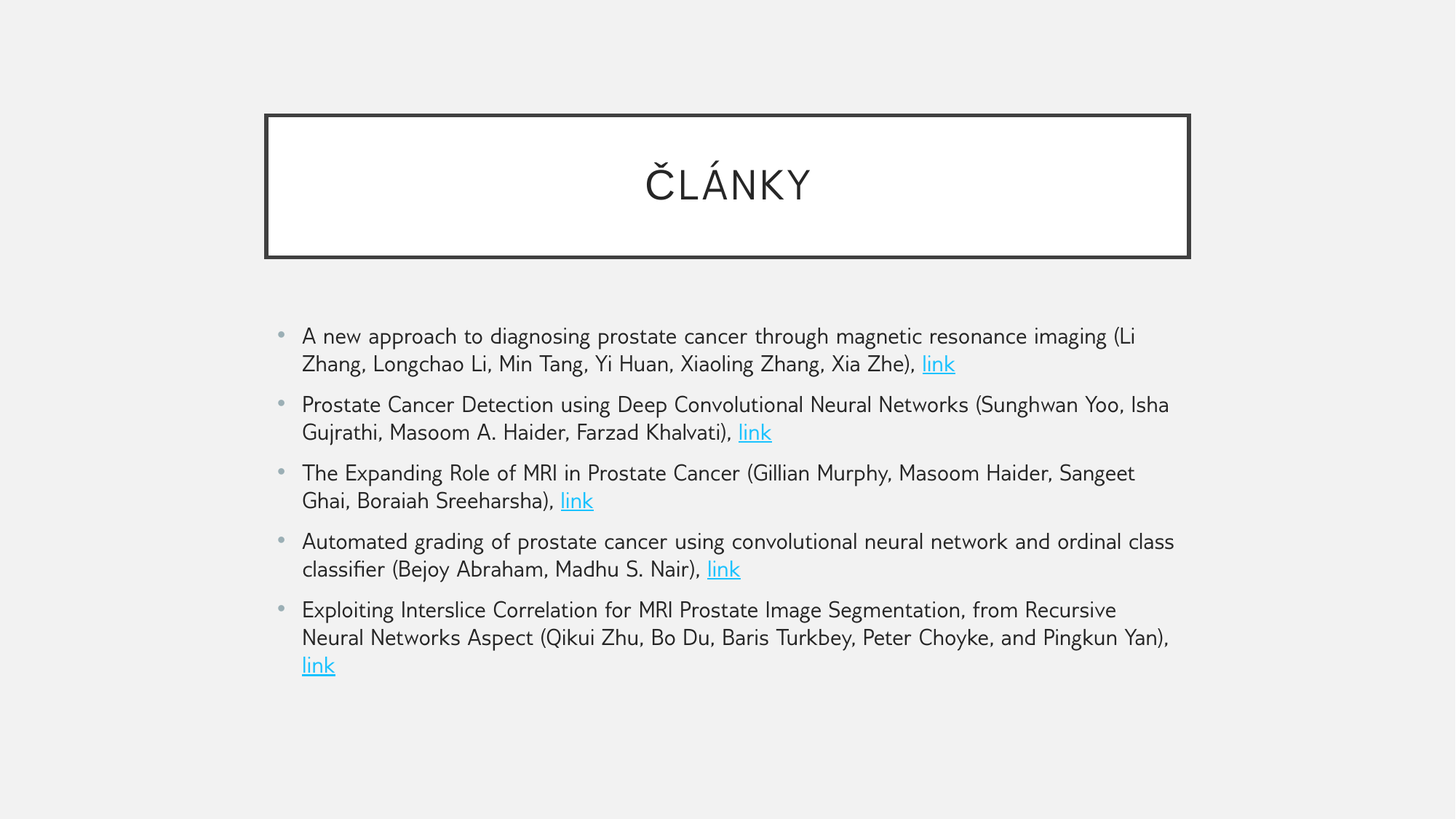

# Články
A new approach to diagnosing prostate cancer through magnetic resonance imaging (Li Zhang, Longchao Li, Min Tang, Yi Huan, Xiaoling Zhang, Xia Zhe), link
Prostate Cancer Detection using Deep Convolutional Neural Networks (Sunghwan Yoo, Isha Gujrathi, Masoom A. Haider, Farzad Khalvati), link
The Expanding Role of MRI in Prostate Cancer (Gillian Murphy, Masoom Haider, Sangeet Ghai, Boraiah Sreeharsha), link
Automated grading of prostate cancer using convolutional neural network and ordinal class classifier (Bejoy Abraham, Madhu S. Nair), link
Exploiting Interslice Correlation for MRI Prostate Image Segmentation, from Recursive Neural Networks Aspect (Qikui Zhu, Bo Du, Baris Turkbey, Peter Choyke, and Pingkun Yan), link